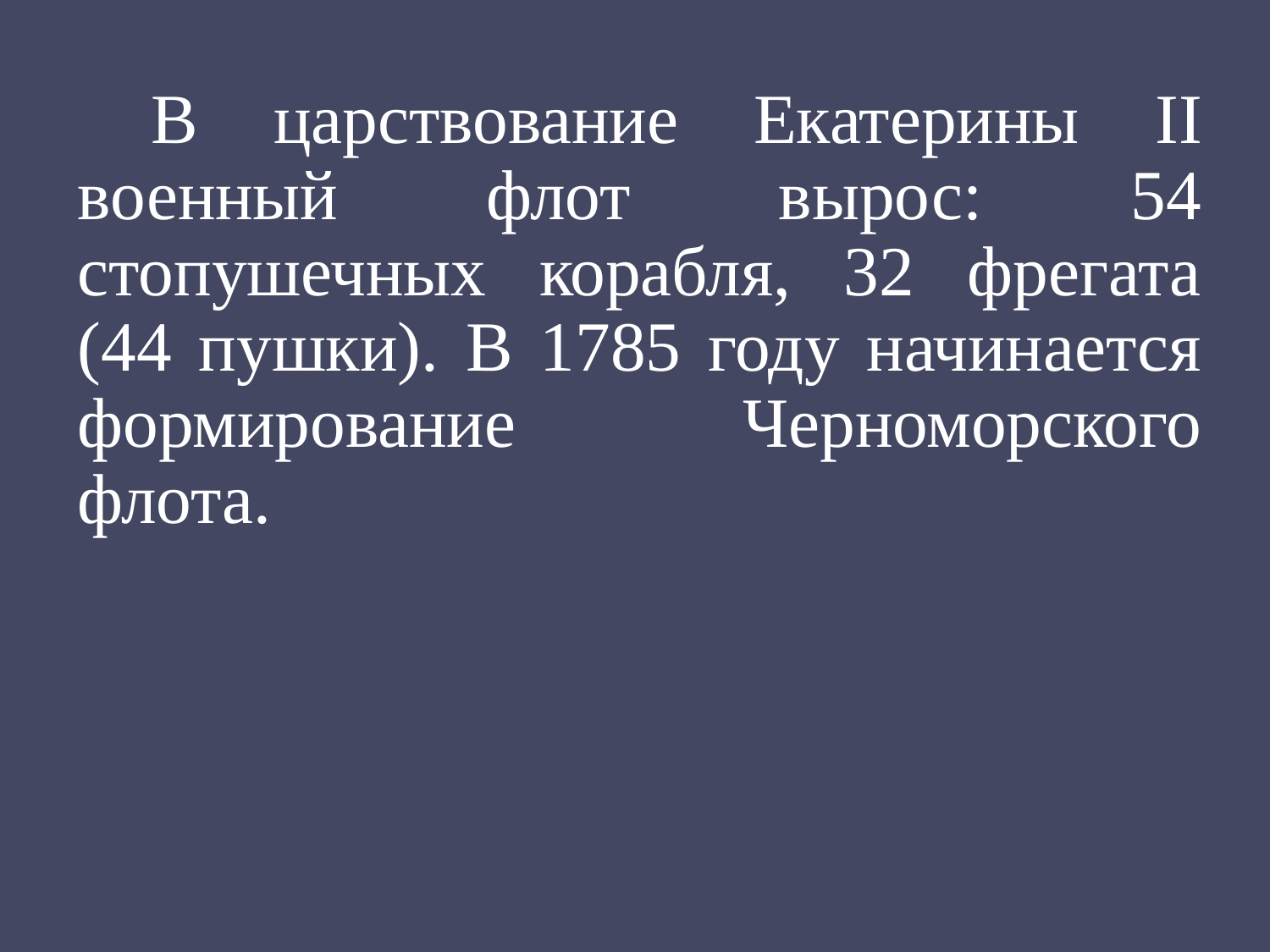

В царствование Екатерины II военный флот вырос: 54 стопушечных корабля, 32 фрегата (44 пушки). В 1785 году начинается формирование Черноморского флота.